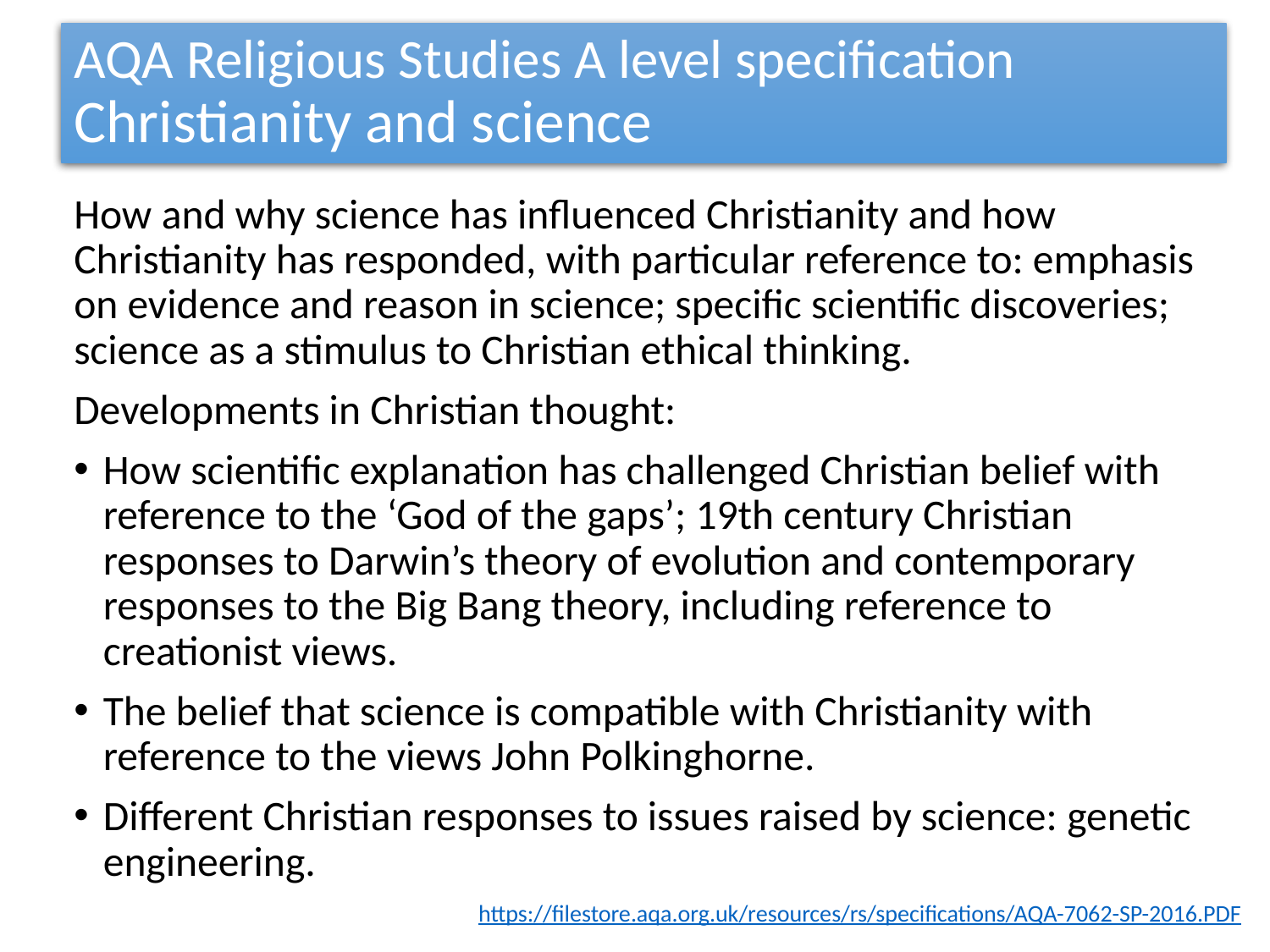

# AQA Religious Studies A level specification Christianity and science
How and why science has influenced Christianity and how Christianity has responded, with particular reference to: emphasis on evidence and reason in science; specific scientific discoveries; science as a stimulus to Christian ethical thinking.
Developments in Christian thought:
How scientific explanation has challenged Christian belief with reference to the ‘God of the gaps’; 19th century Christian responses to Darwin’s theory of evolution and contemporary responses to the Big Bang theory, including reference to creationist views.
The belief that science is compatible with Christianity with reference to the views John Polkinghorne.
Different Christian responses to issues raised by science: genetic engineering.
https://filestore.aqa.org.uk/resources/rs/specifications/AQA-7062-SP-2016.PDF